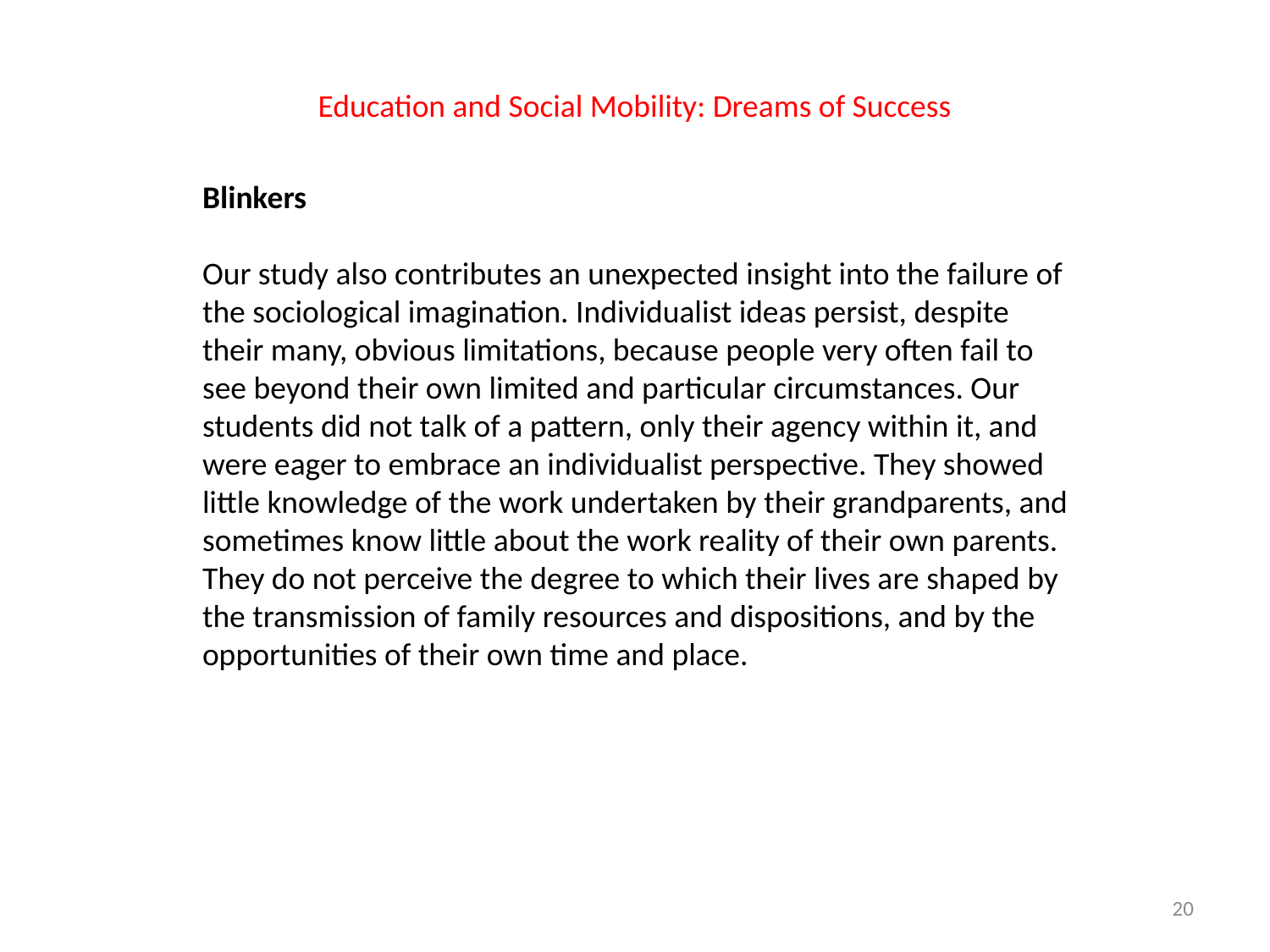

# Education and Social Mobility: Dreams of Success
Blinkers

Our study also contributes an unexpected insight into the failure of the sociological imagination. Individualist ideas persist, despite their many, obvious limitations, because people very often fail to see beyond their own limited and particular circumstances. Our students did not talk of a pattern, only their agency within it, and were eager to embrace an individualist perspective. They showed little knowledge of the work undertaken by their grandparents, and sometimes know little about the work reality of their own parents. They do not perceive the degree to which their lives are shaped by the transmission of family resources and dispositions, and by the opportunities of their own time and place.

20